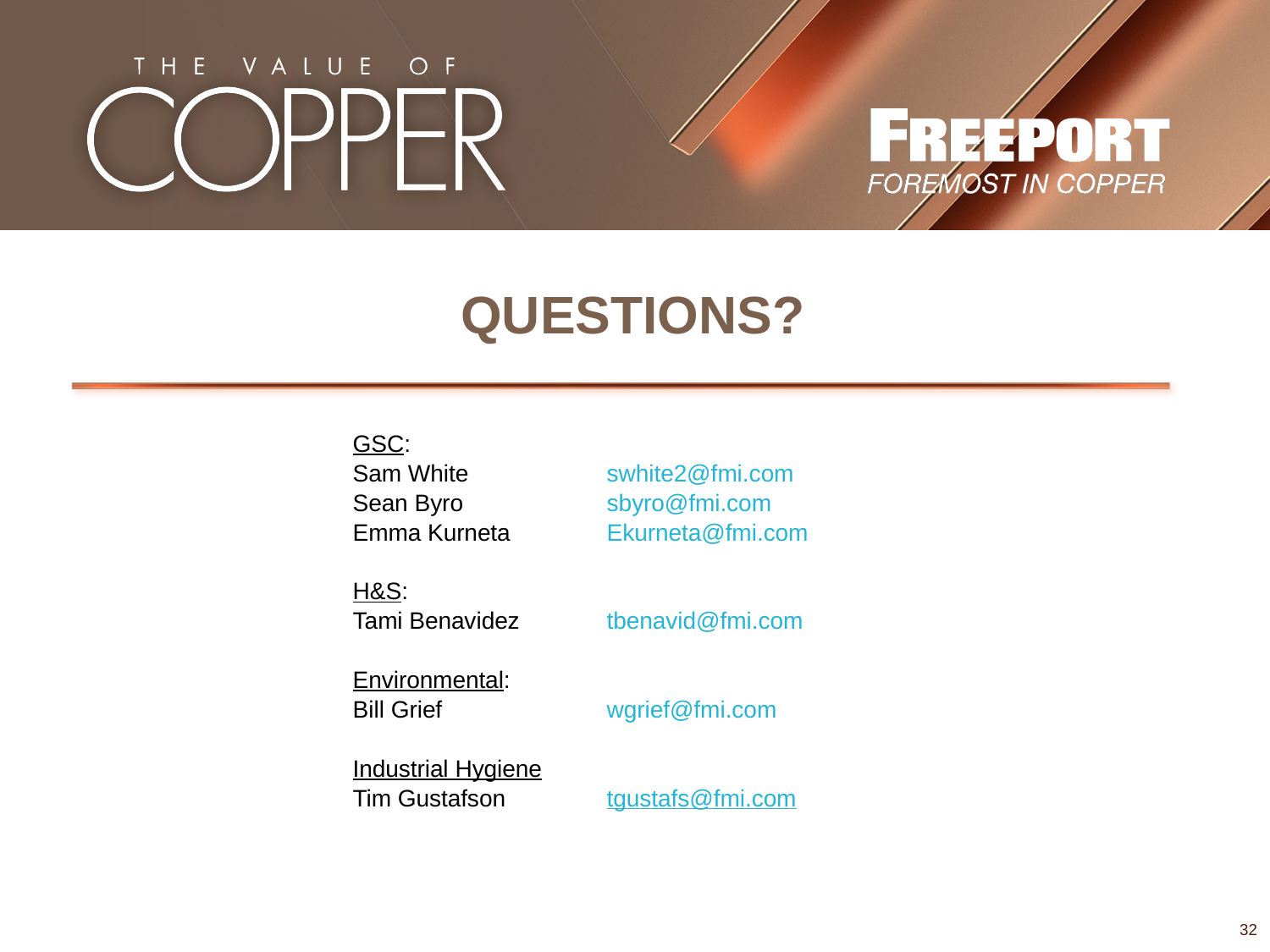

# QUESTIONS?
GSC:
Sam White		swhite2@fmi.com
Sean Byro		sbyro@fmi.com
Emma Kurneta	Ekurneta@fmi.com

H&S:
Tami Benavidez	tbenavid@fmi.com

Environmental:
Bill Grief		wgrief@fmi.com

Industrial Hygiene
Tim Gustafson	tgustafs@fmi.com

32